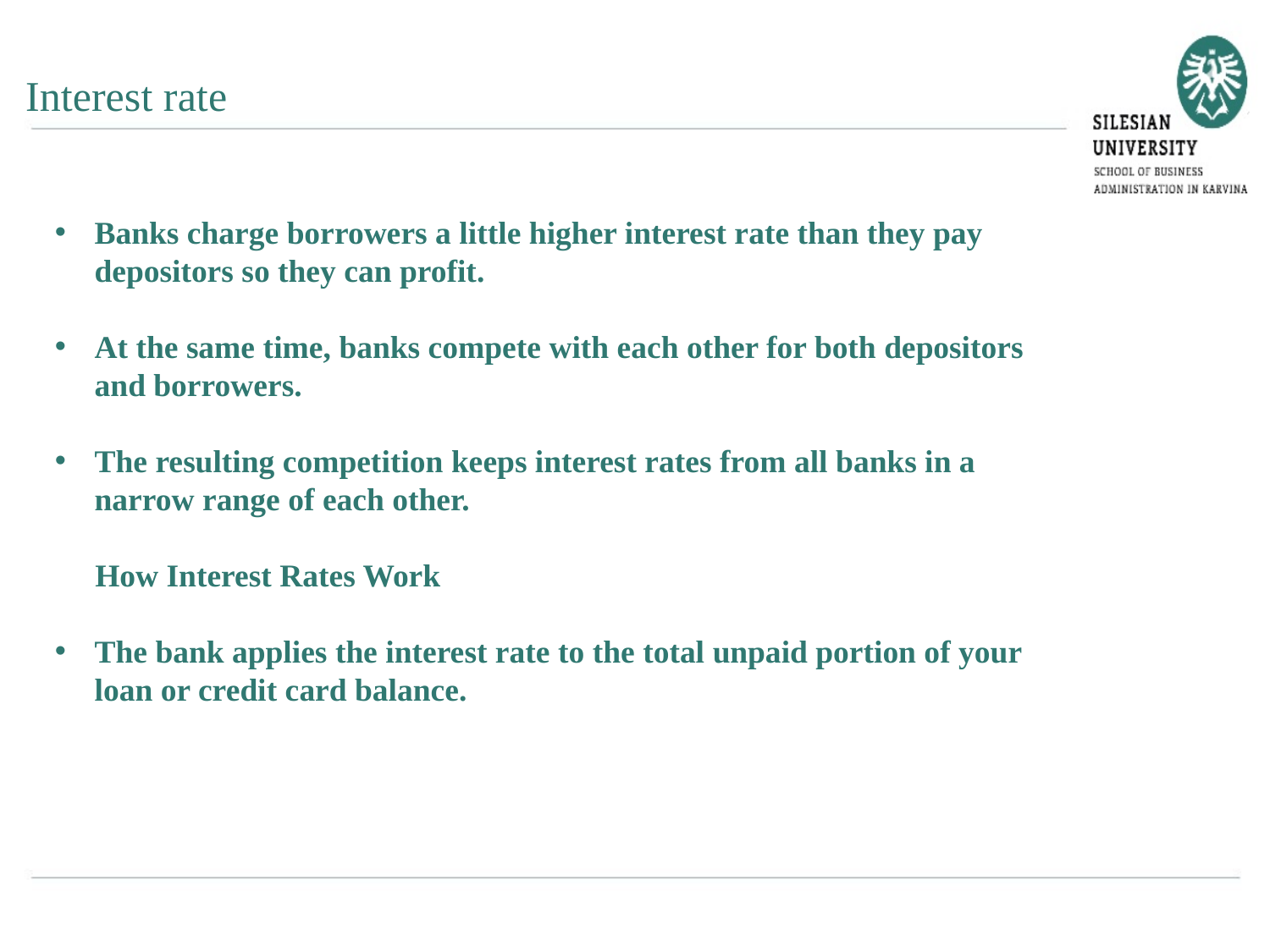

Interest rate
Banks charge borrowers a little higher interest rate than they pay depositors so they can profit.

At the same time, banks compete with each other for both depositors and borrowers.

The resulting competition keeps interest rates from all banks in a narrow range of each other.

     How Interest Rates Work

The bank applies the interest rate to the total unpaid portion of your loan or credit card balance.